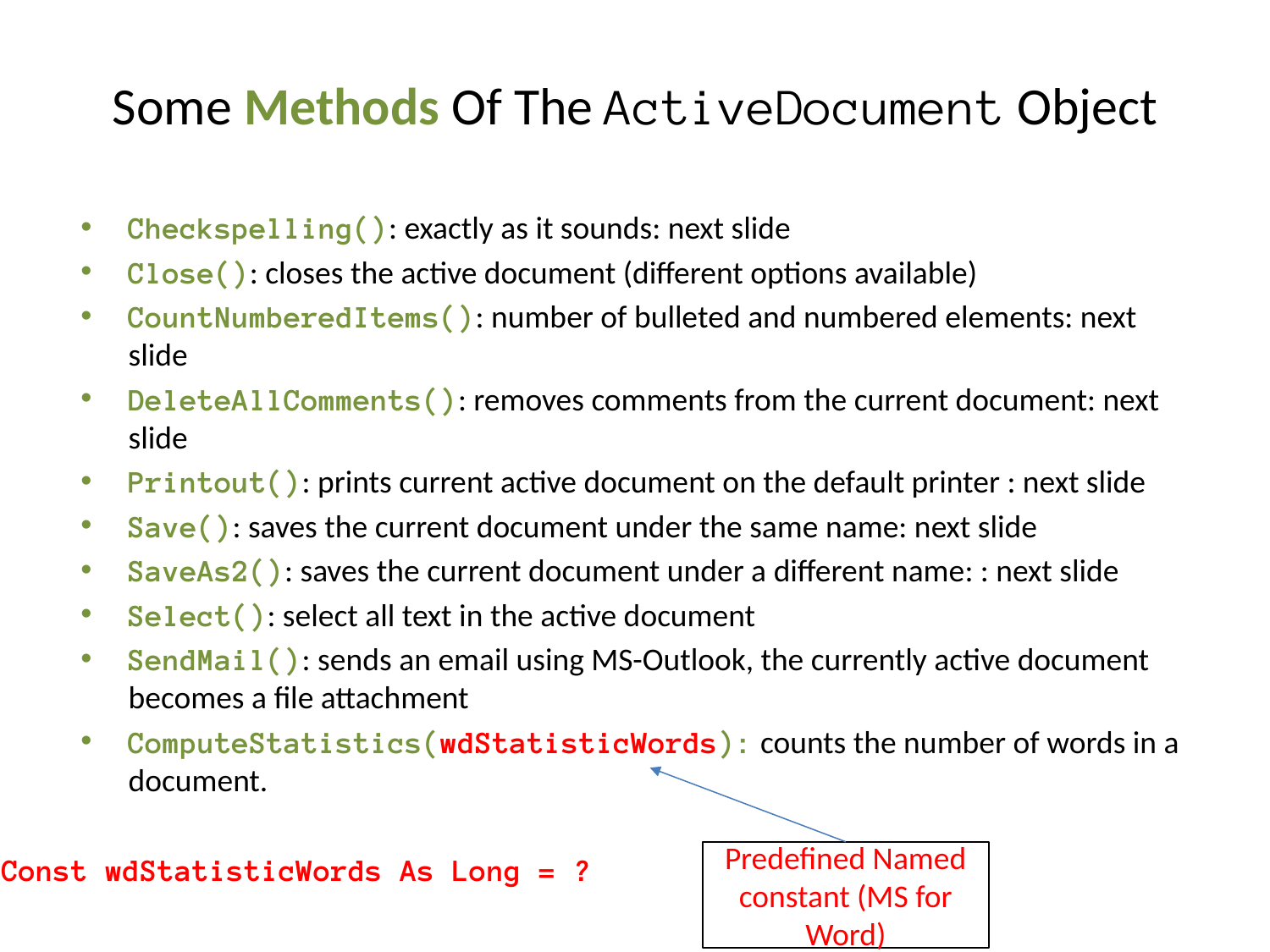

# Some Methods Of The ActiveDocument Object
Checkspelling(): exactly as it sounds: next slide
Close(): closes the active document (different options available)
CountNumberedItems(): number of bulleted and numbered elements: next slide
DeleteAllComments(): removes comments from the current document: next slide
Printout(): prints current active document on the default printer : next slide
Save(): saves the current document under the same name: next slide
SaveAs2(): saves the current document under a different name: : next slide
Select(): select all text in the active document
SendMail(): sends an email using MS-Outlook, the currently active document becomes a file attachment
ComputeStatistics(wdStatisticWords): counts the number of words in a document.

Predefined Named constant (MS for Word)
Const wdStatisticWords As Long = ?